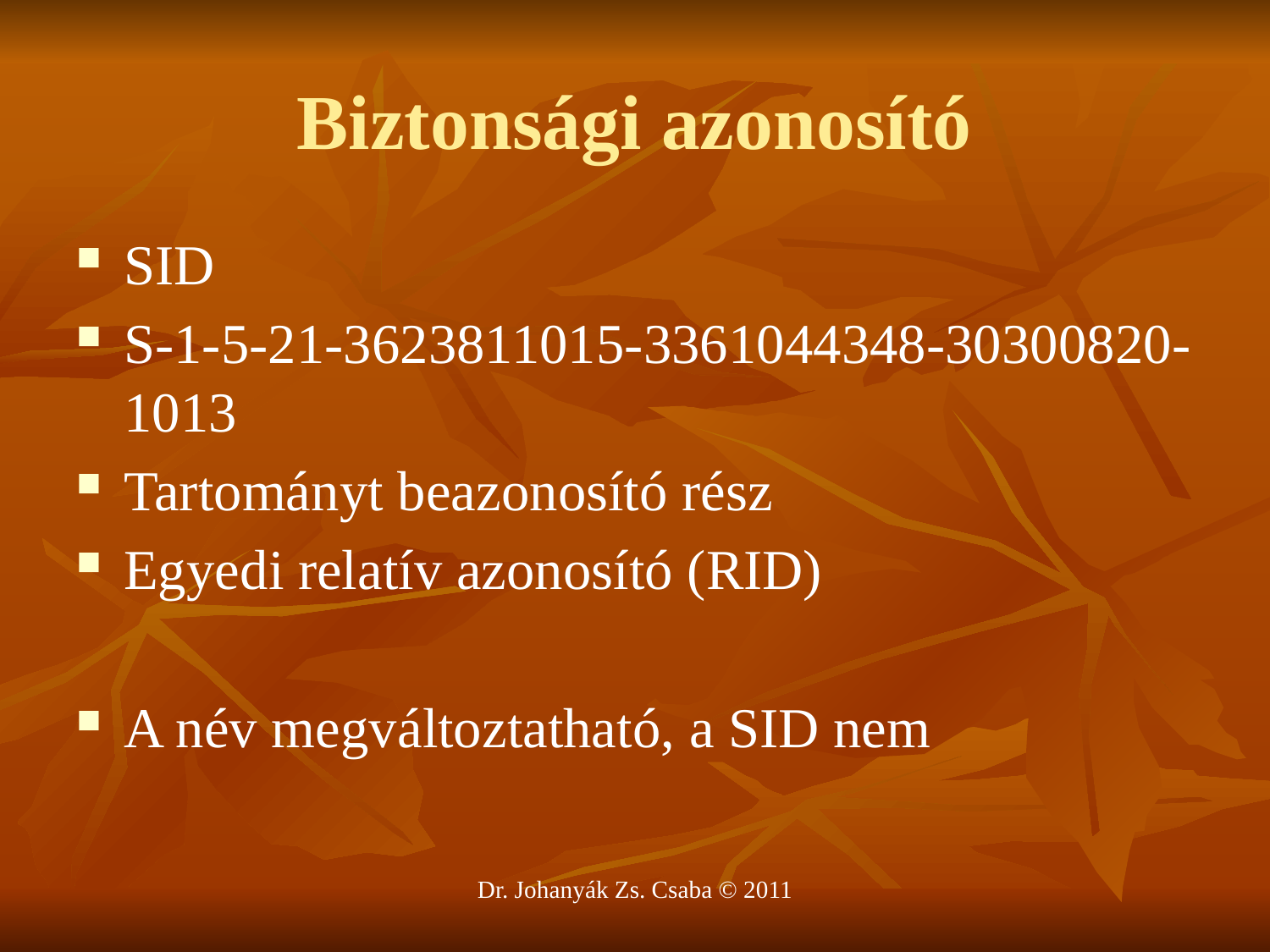

# Biztonsági azonosító
SID
S-1-5-21-3623811015-3361044348-30300820-1013
Tartományt beazonosító rész
Egyedi relatív azonosító (RID)

A név megváltoztatható, a SID nem
Dr. Johanyák Zs. Csaba © 2011